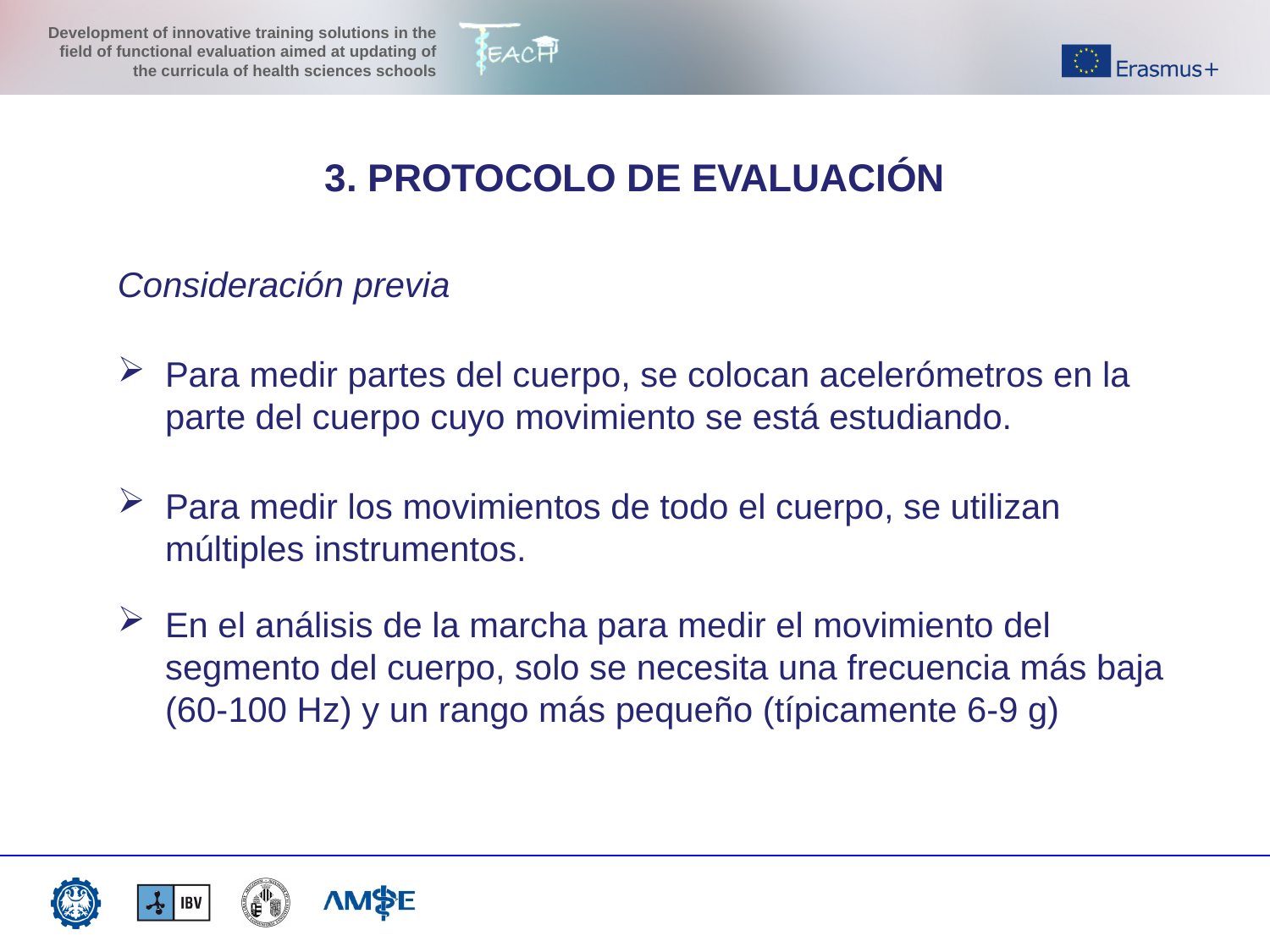

3. PROTOCOLO DE EVALUACIÓN
Consideración previa
Para medir partes del cuerpo, se colocan acelerómetros en la parte del cuerpo cuyo movimiento se está estudiando.
Para medir los movimientos de todo el cuerpo, se utilizan múltiples instrumentos.
En el análisis de la marcha para medir el movimiento del segmento del cuerpo, solo se necesita una frecuencia más baja (60-100 Hz) y un rango más pequeño (típicamente 6-9 g)